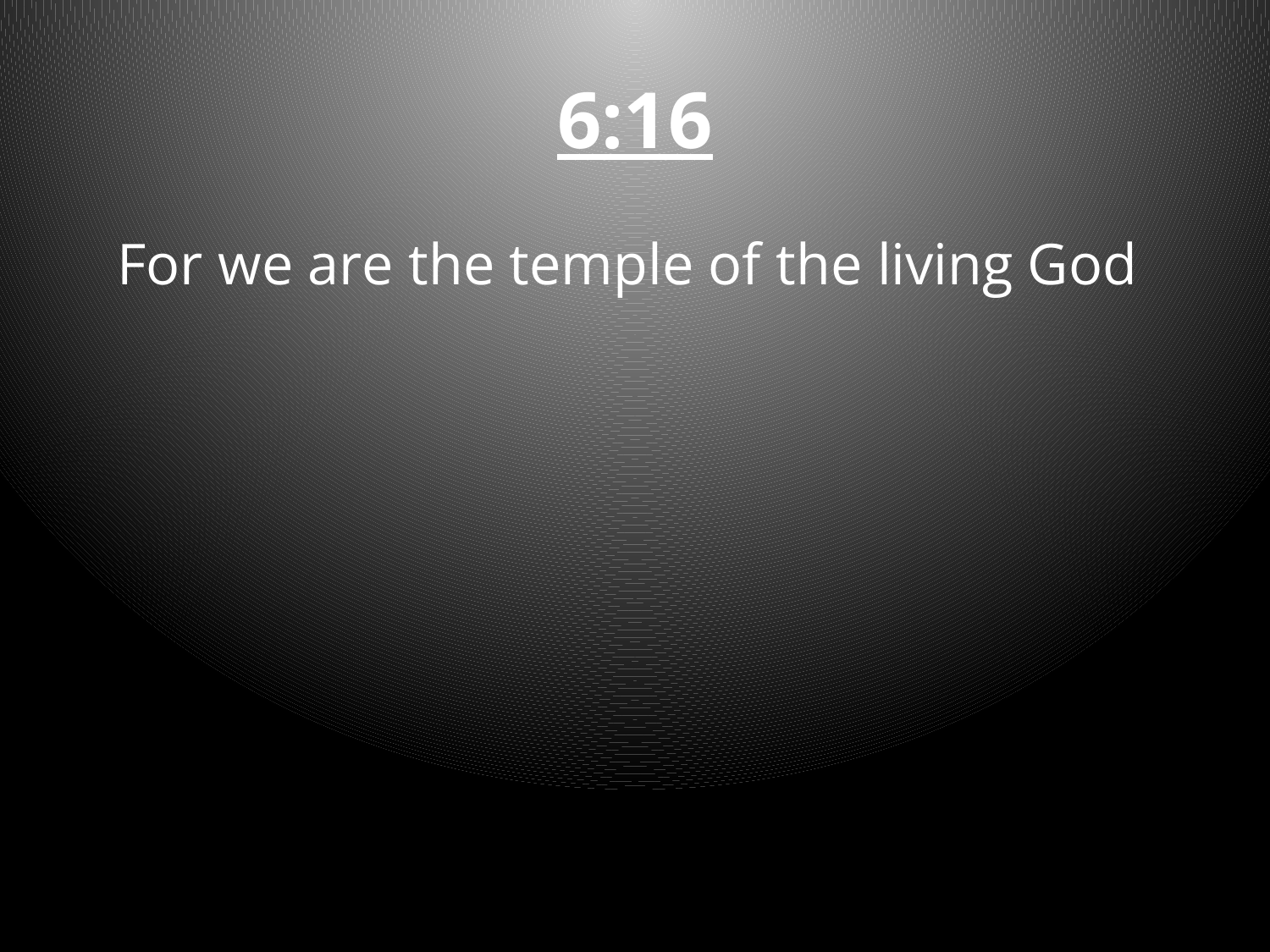

# 6:16
For we are the temple of the living God